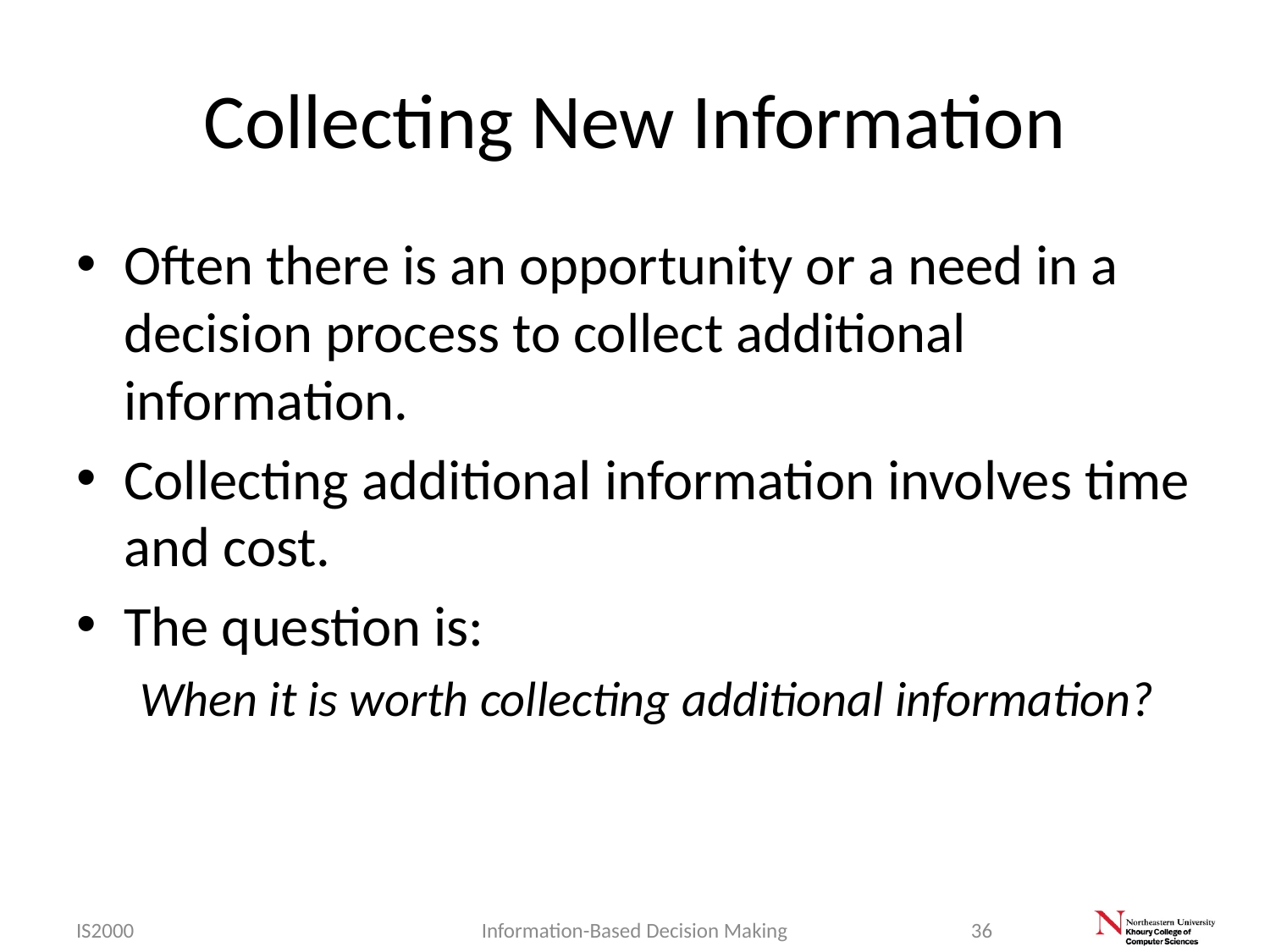

# Collecting New Information
Often there is an opportunity or a need in a decision process to collect additional information.
Collecting additional information involves time and cost.
The question is:
When it is worth collecting additional information?
IS2000
Information-Based Decision Making
36